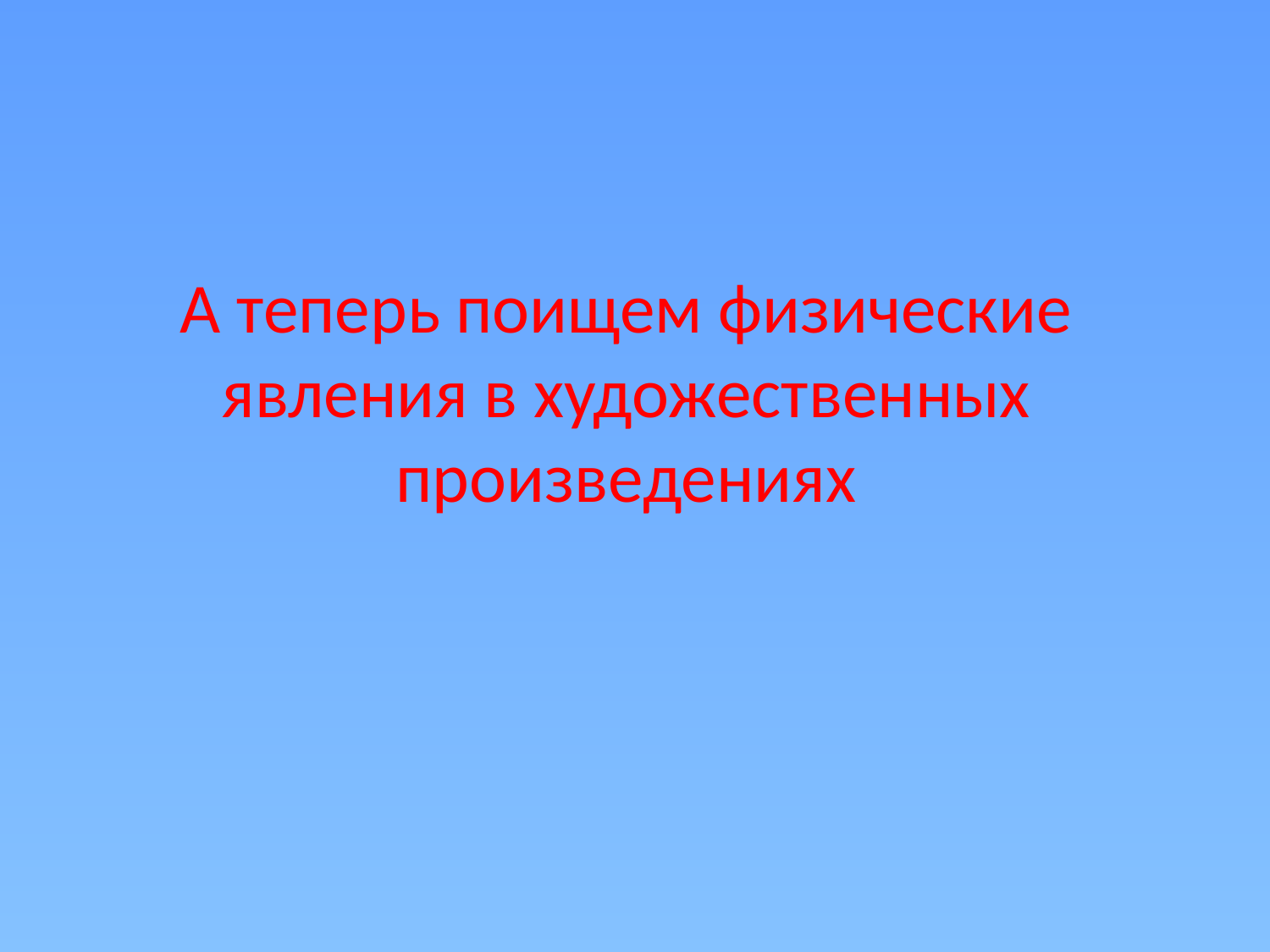

А теперь поищем физические явления в художественных произведениях